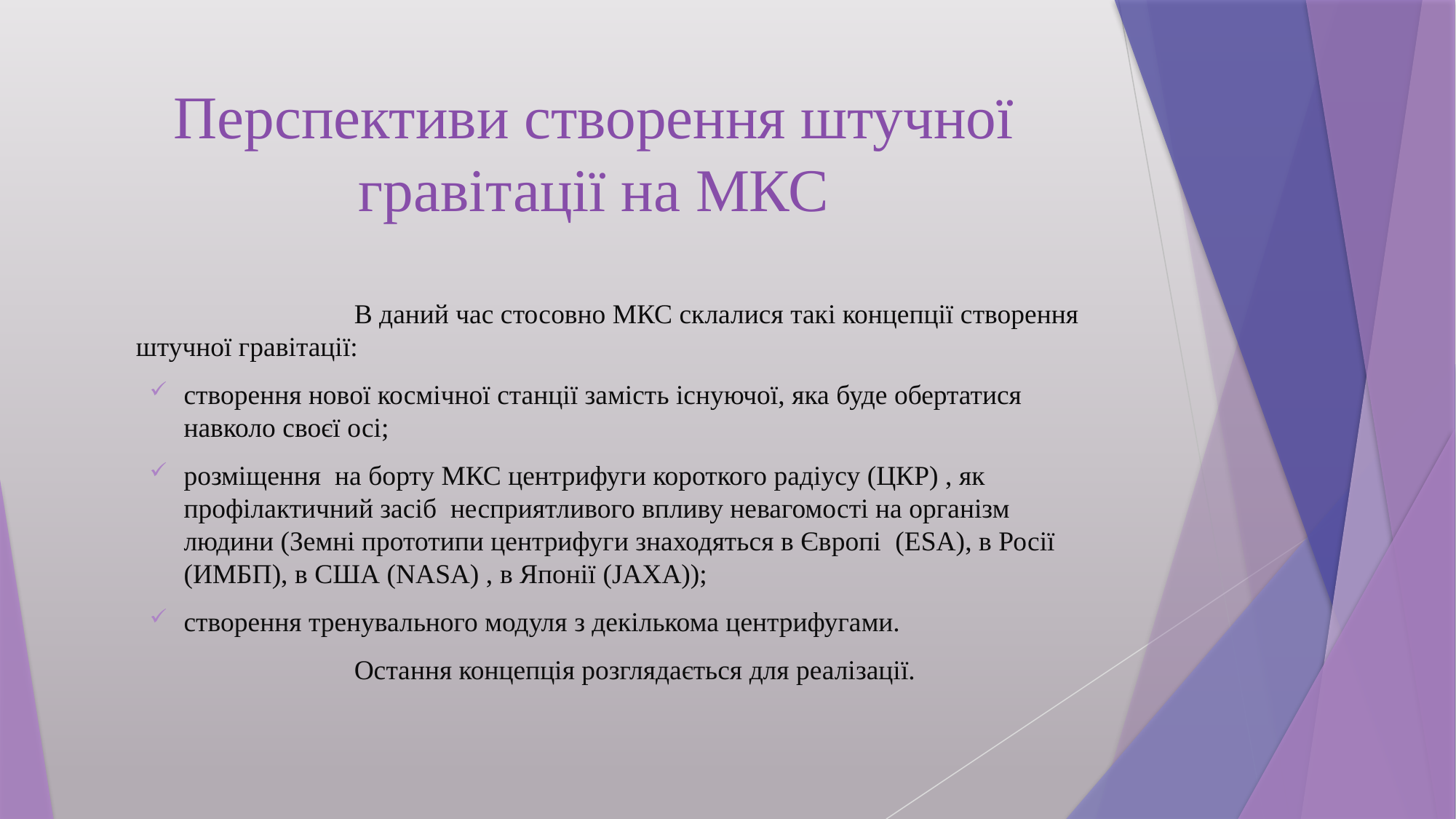

# Перспективи створення штучної гравітації на МКС
   			В даний час стосовно МКС склалися такі концепції створення штучної гравітації:
створення нової космічної станції замість існуючої, яка буде обертатися навколо своєї осі;
розміщення  на борту МКС центрифуги короткого радіусу (ЦКР) , як профілактичний засіб  несприятливого впливу невагомості на організм людини (Земні прототипи центрифуги знаходяться в Європі  (ESA), в Росії (ИМБП), в США (NASA) , в Японії (JAXA));
створення тренувального модуля з декількома центрифугами.
 			Остання концепція розглядається для реалізації.